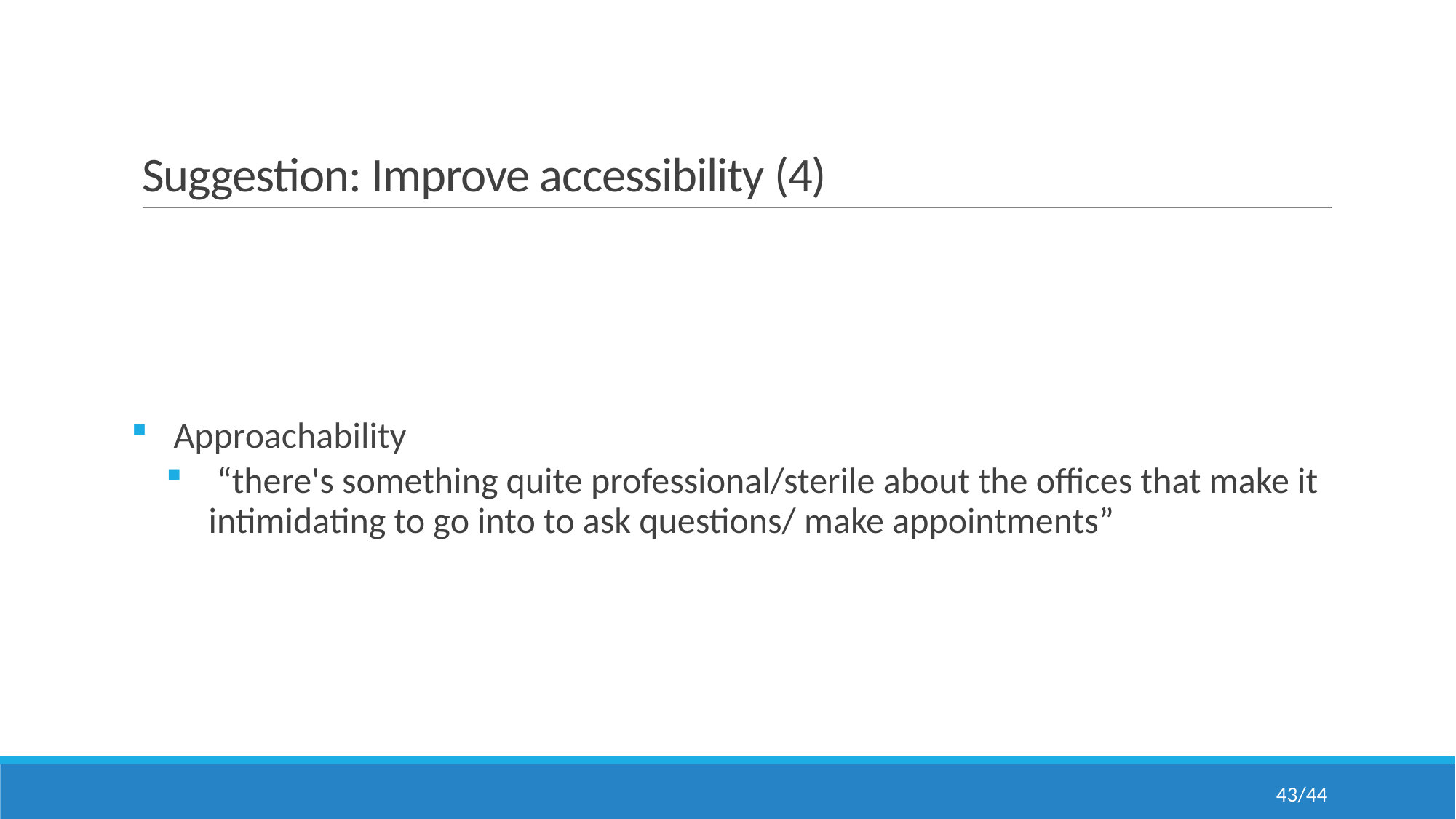

# Suggestion: Improve accessibility (4)

Approachability
 “there's something quite professional/sterile about the offices that make it intimidating to go into to ask questions/ make appointments”
43